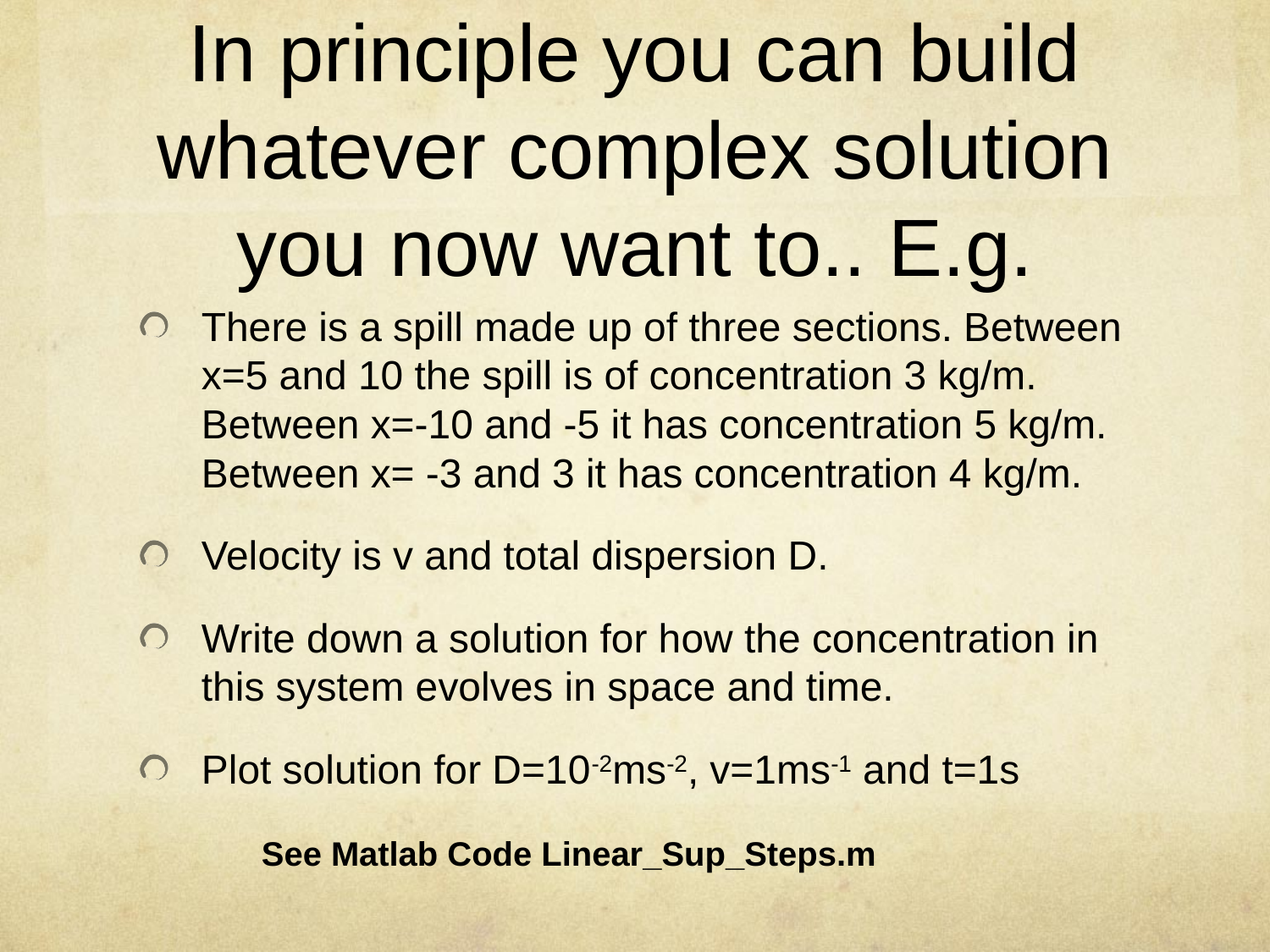

# In principle you can build whatever complex solution you now want to.. E.g.
There is a spill made up of three sections. Between x=5 and 10 the spill is of concentration 3 kg/m. Between x=-10 and -5 it has concentration 5 kg/m. Between x= -3 and 3 it has concentration 4 kg/m.
Velocity is v and total dispersion D.
Write down a solution for how the concentration in this system evolves in space and time.
Plot solution for D=10-2ms-2, v=1ms-1 and t=1s
			See Matlab Code Linear_Sup_Steps.m